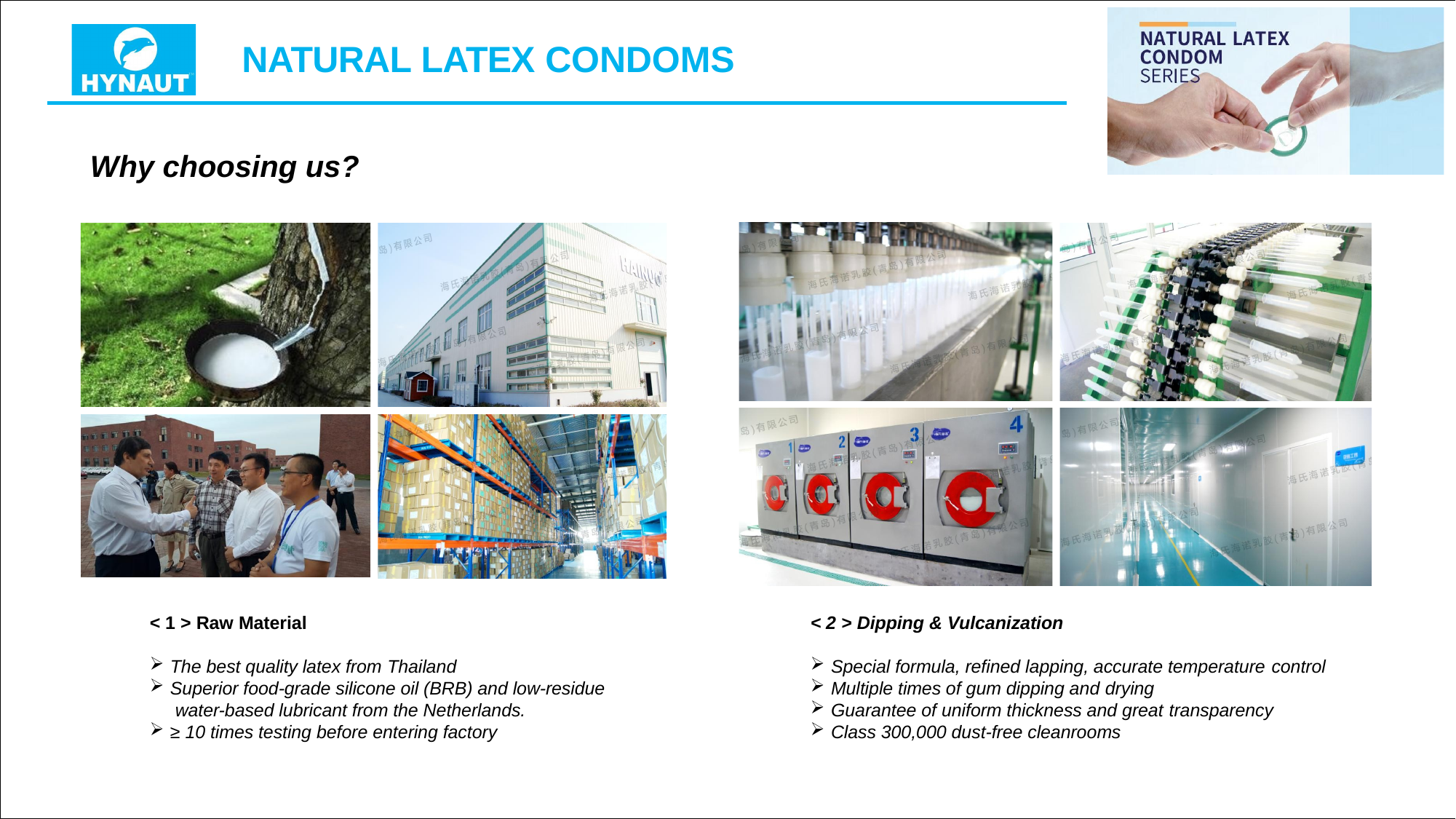

# NATURAL LATEX CONDOMS
Why choosing us?

< 1 > Raw Material
< 2 > Dipping & Vulcanization
The best quality latex from Thailand
Superior food-grade silicone oil (BRB) and low-residue  water-based lubricant from the Netherlands.
≥ 10 times testing before entering factory
Special formula, refined lapping, accurate temperature control
Multiple times of gum dipping and drying
Guarantee of uniform thickness and great transparency
Class 300,000 dust-free cleanrooms